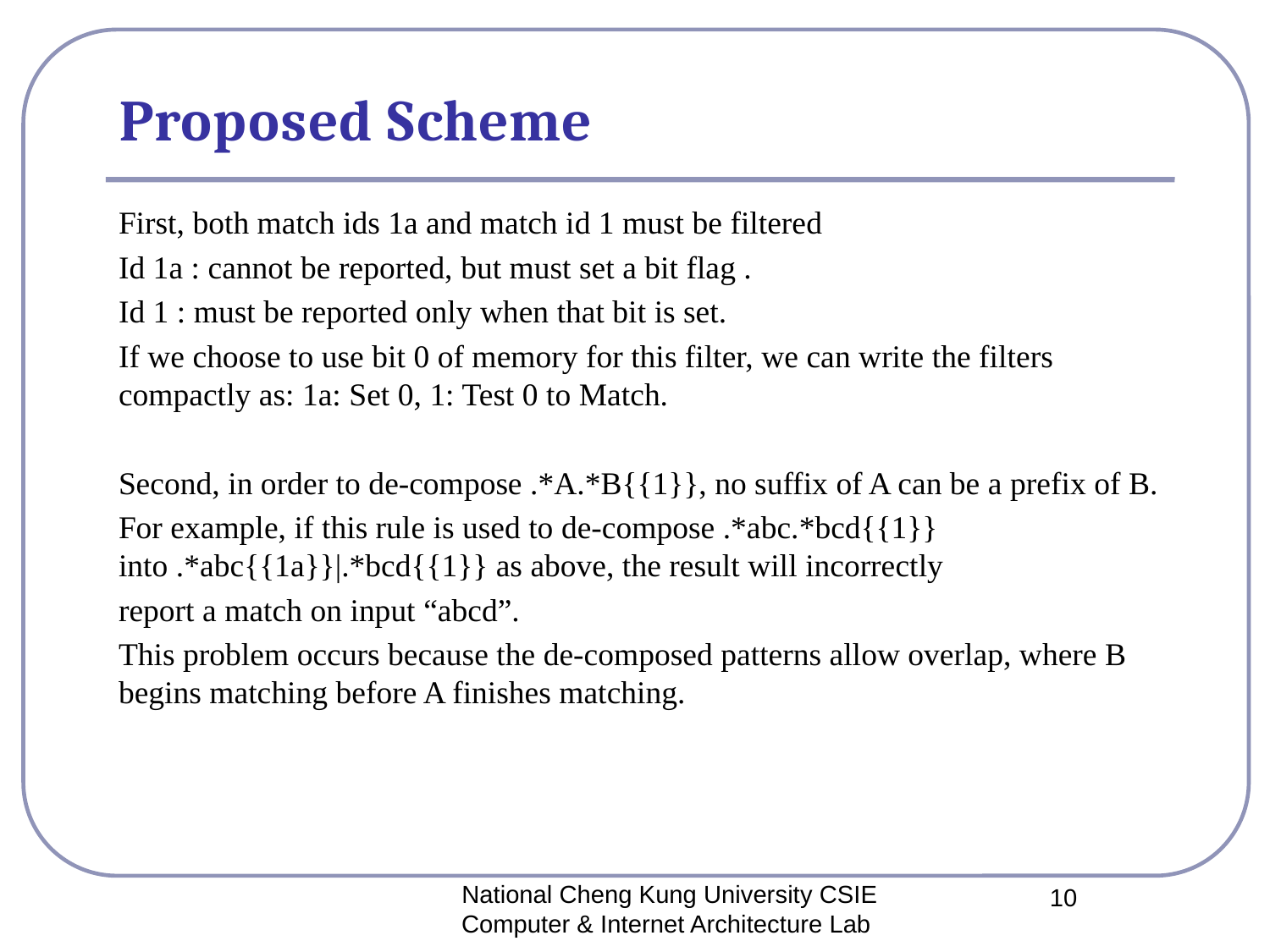

# Proposed Scheme
First, both match ids 1a and match id 1 must be filtered
Id 1a : cannot be reported, but must set a bit flag .
Id 1 : must be reported only when that bit is set.
If we choose to use bit 0 of memory for this filter, we can write the filters compactly as: 1a: Set 0, 1: Test 0 to Match.

Second, in order to de-compose .*A.*B{{1}}, no suffix of A can be a prefix of B.
For example, if this rule is used to de-compose .*abc.*bcd{{1}} into .*abc{{1a}}|.*bcd{{1}} as above, the result will incorrectly
report a match on input “abcd”.
This problem occurs because the de-composed patterns allow overlap, where B begins matching before A finishes matching.
National Cheng Kung University CSIE Computer & Internet Architecture Lab
10